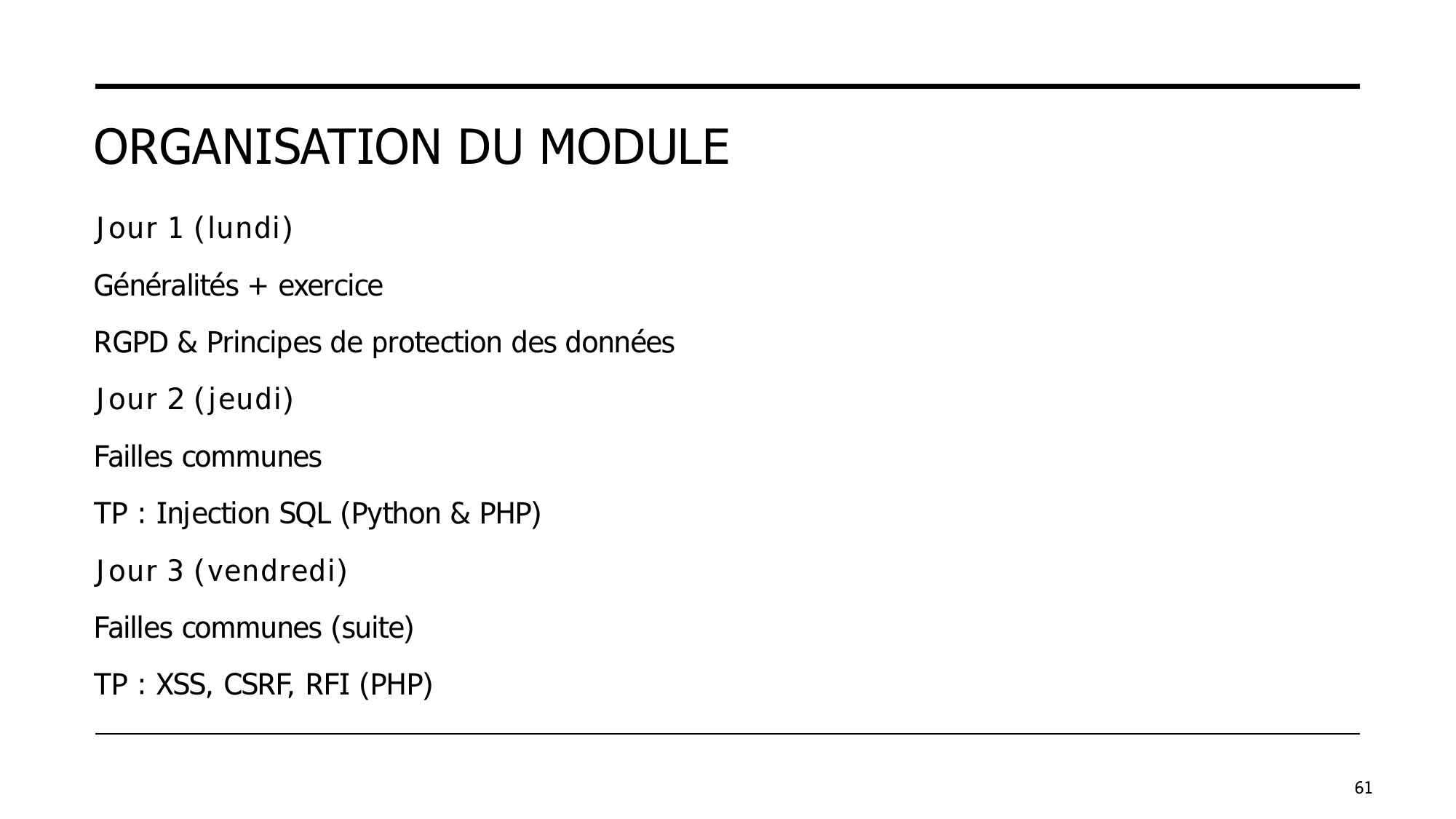

# Organisation du module
Jour 1 (lundi)
Généralités + exercice
RGPD & Principes de protection des données
Jour 2 (jeudi)
Failles communes
TP : Injection SQL (Python & PHP)
Jour 3 (vendredi)
Failles communes (suite)
TP : XSS, CSRF, RFI (PHP)
61